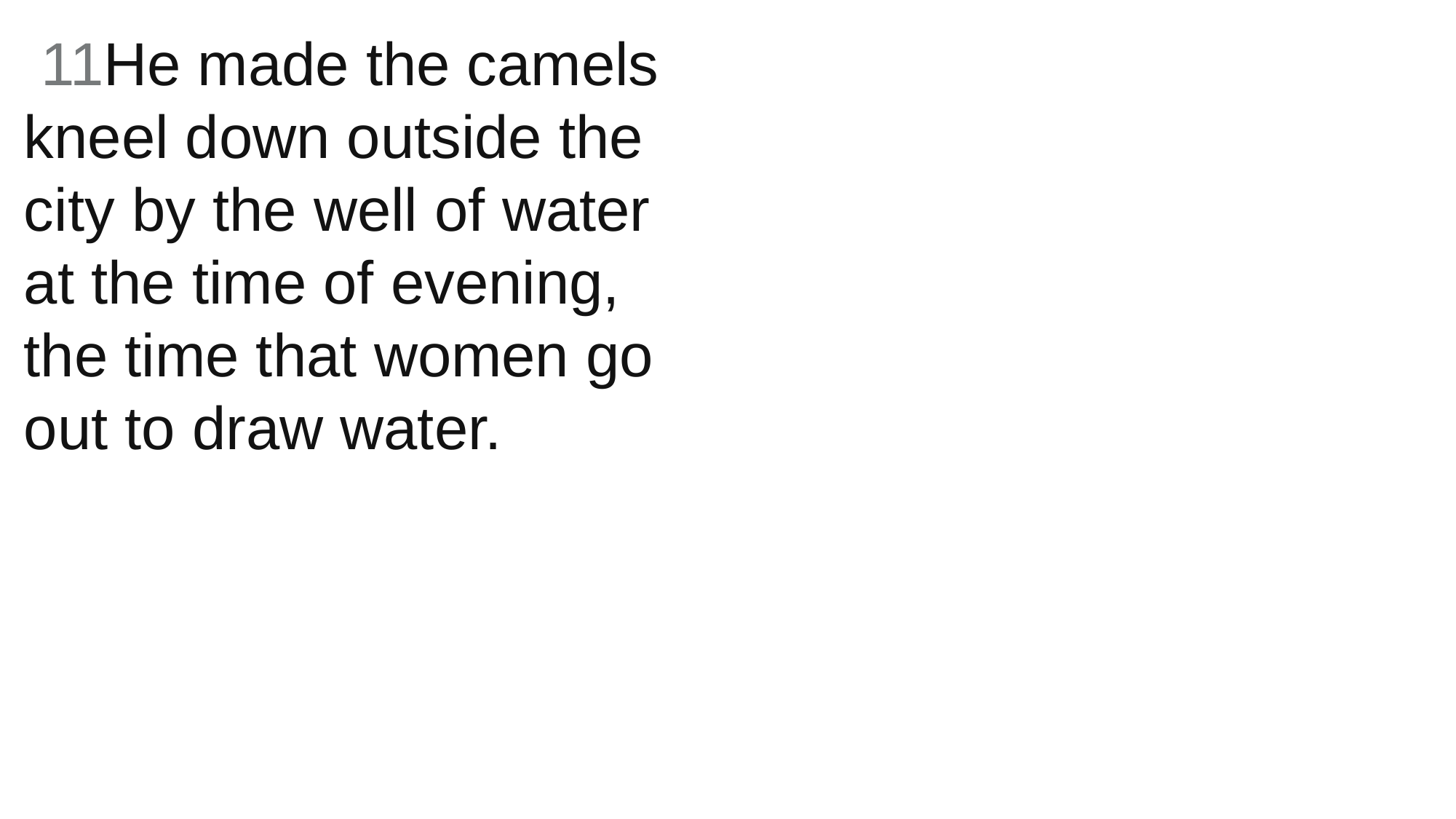

11He made the camels kneel down outside the city by the well of water at the time of evening, the time that women go out to draw water.